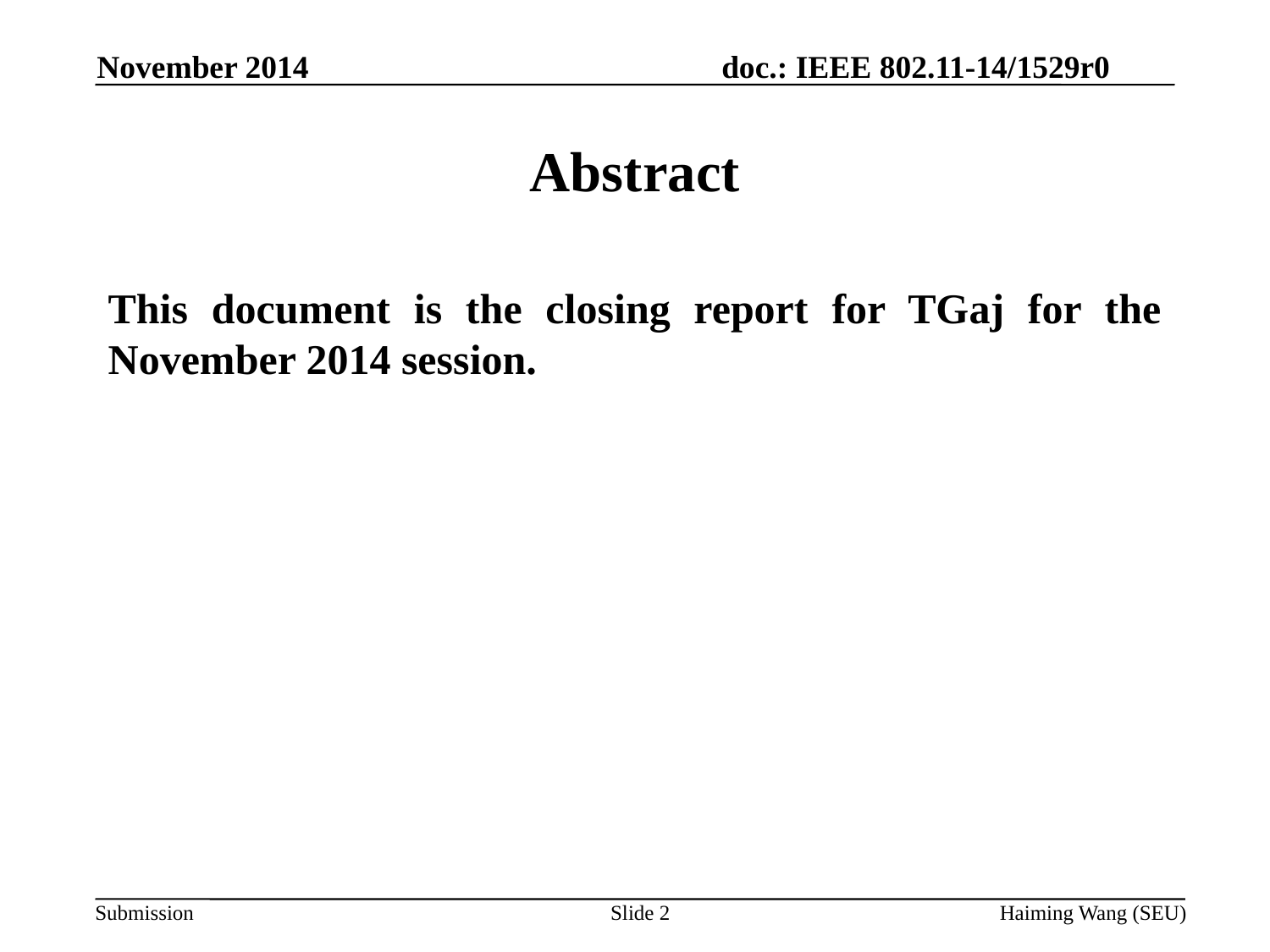

November 2014
# Abstract
This document is the closing report for TGaj for the November 2014 session.
Slide 2
Haiming Wang (SEU)